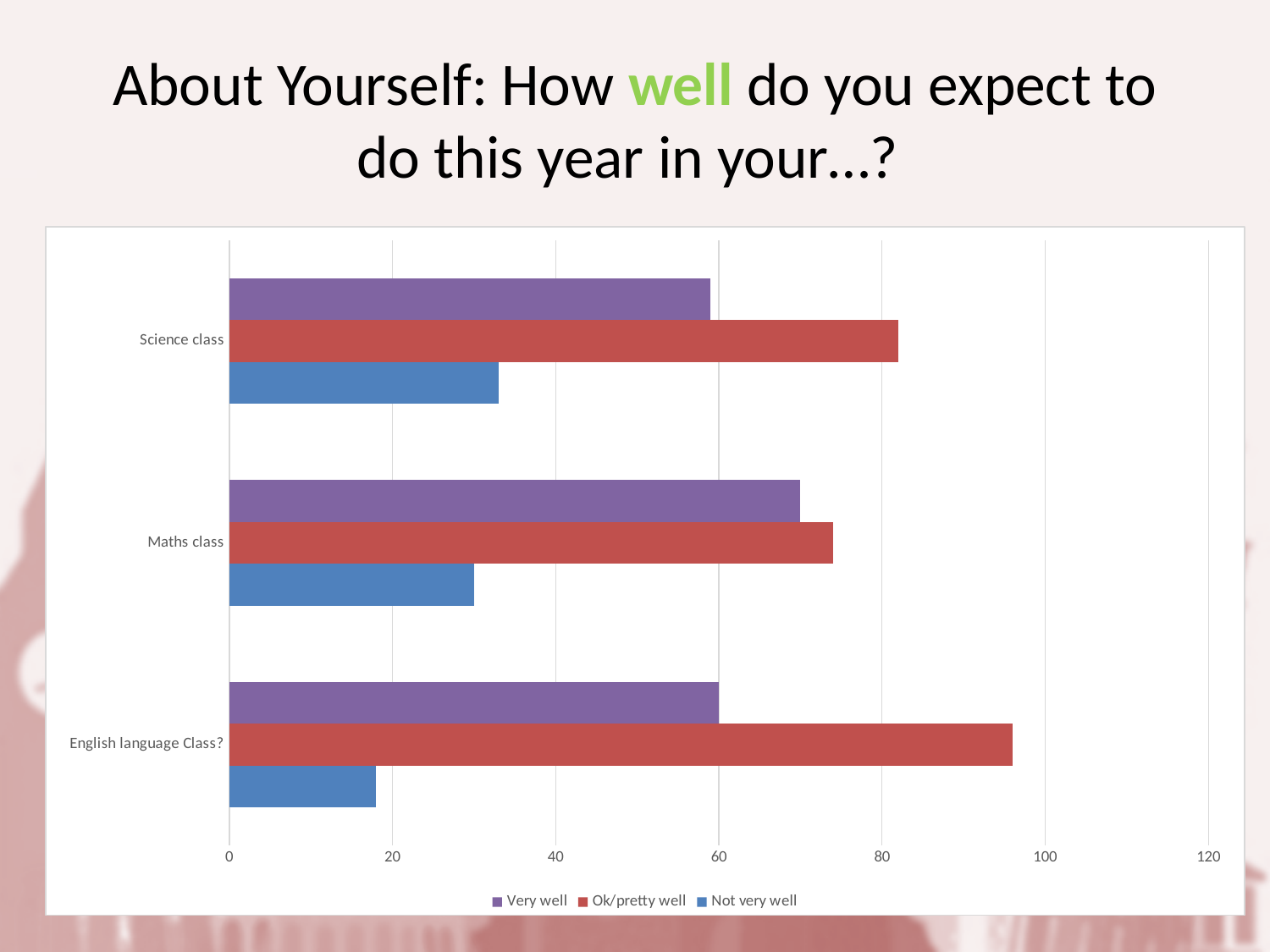

# About Yourself: How well do you expect to do this year in your…?

### Chart

| Category | Not very well | Ok/pretty well | Very well |
|---|---|---|---|
| English language Class? | 18.0 | 96.0 | 60.0 |
| Maths class | 30.0 | 74.0 | 70.0 |
| Science class | 33.0 | 82.0 | 59.0 |